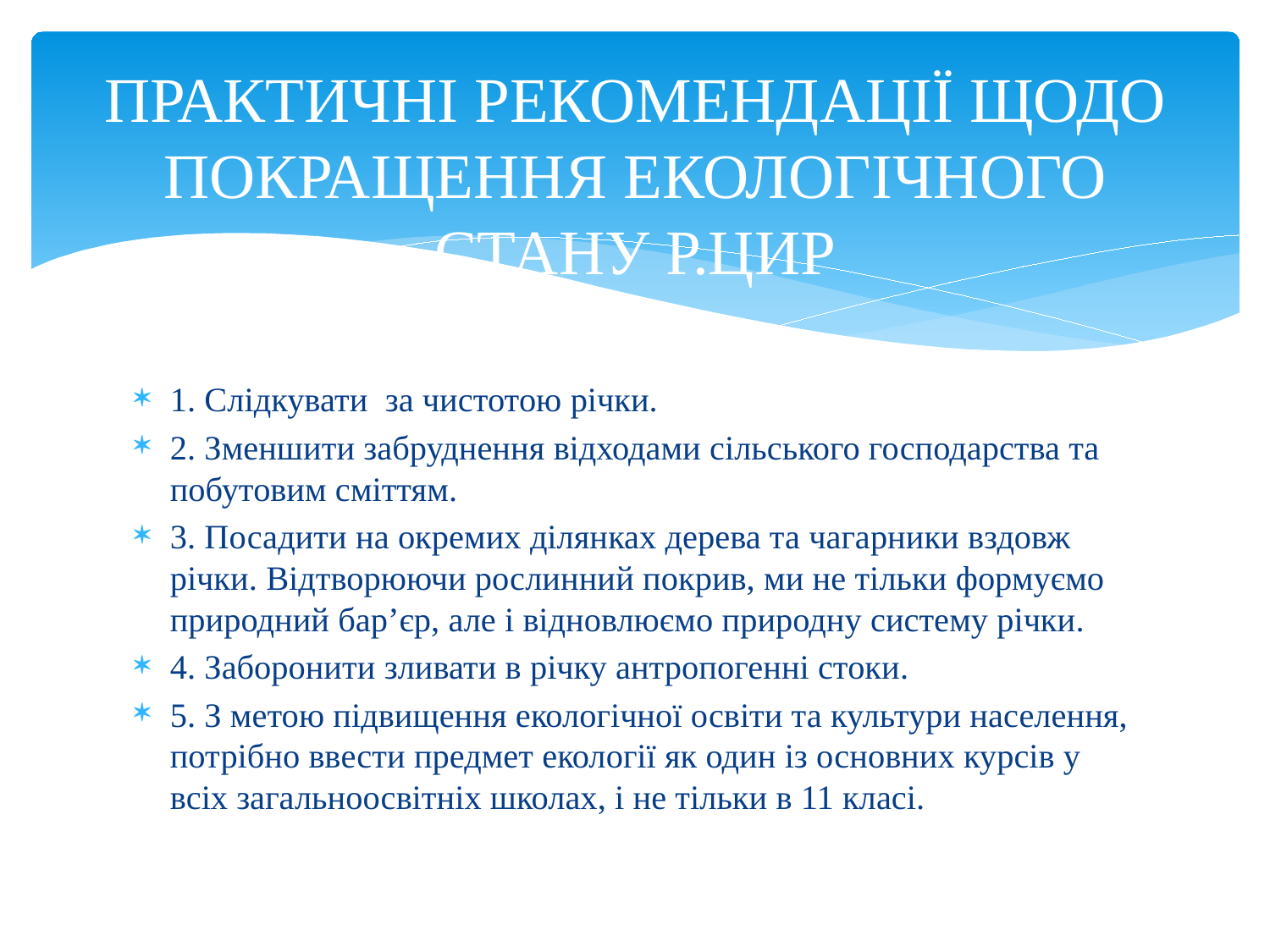

# ПРАКТИЧНІ РЕКОМЕНДАЦІЇ ЩОДО ПОКРАЩЕННЯ ЕКОЛОГІЧНОГО СТАНУ Р.ЦИР
1. Слідкувати  за чистотою річки.
2. Зменшити забруднення відходами сільського господарства та побутовим сміттям.
3. Посадити на окремих ділянках дерева та чагарники вздовж річки. Відтворюючи рослинний покрив, ми не тільки формуємо природний бар’єр, але і відновлюємо природну систему річки.
4. Заборонити зливати в річку антропогенні стоки.
5. З метою підвищення екологічної освіти та культури населення, потрібно ввести предмет екології як один із основних курсів у всіх загальноосвітніх школах, і не тільки в 11 класі.